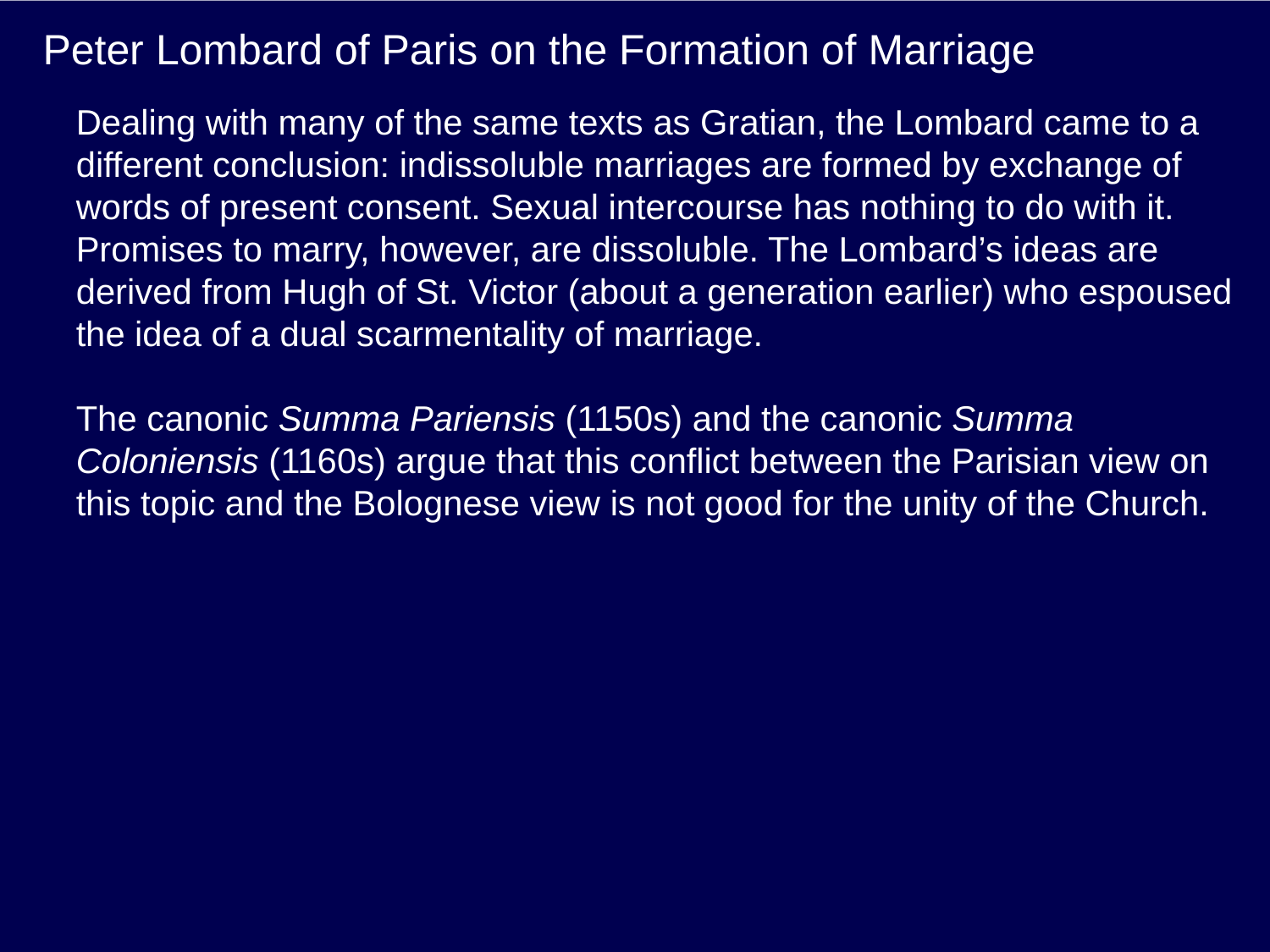

# Peter Lombard of Paris on the Formation of Marriage
Dealing with many of the same texts as Gratian, the Lombard came to a different conclusion: indissoluble marriages are formed by exchange of words of present consent. Sexual intercourse has nothing to do with it. Promises to marry, however, are dissoluble. The Lombard’s ideas are derived from Hugh of St. Victor (about a generation earlier) who espoused the idea of a dual scarmentality of marriage.

The canonic Summa Pariensis (1150s) and the canonic Summa Coloniensis (1160s) argue that this conflict between the Parisian view on this topic and the Bolognese view is not good for the unity of the Church.